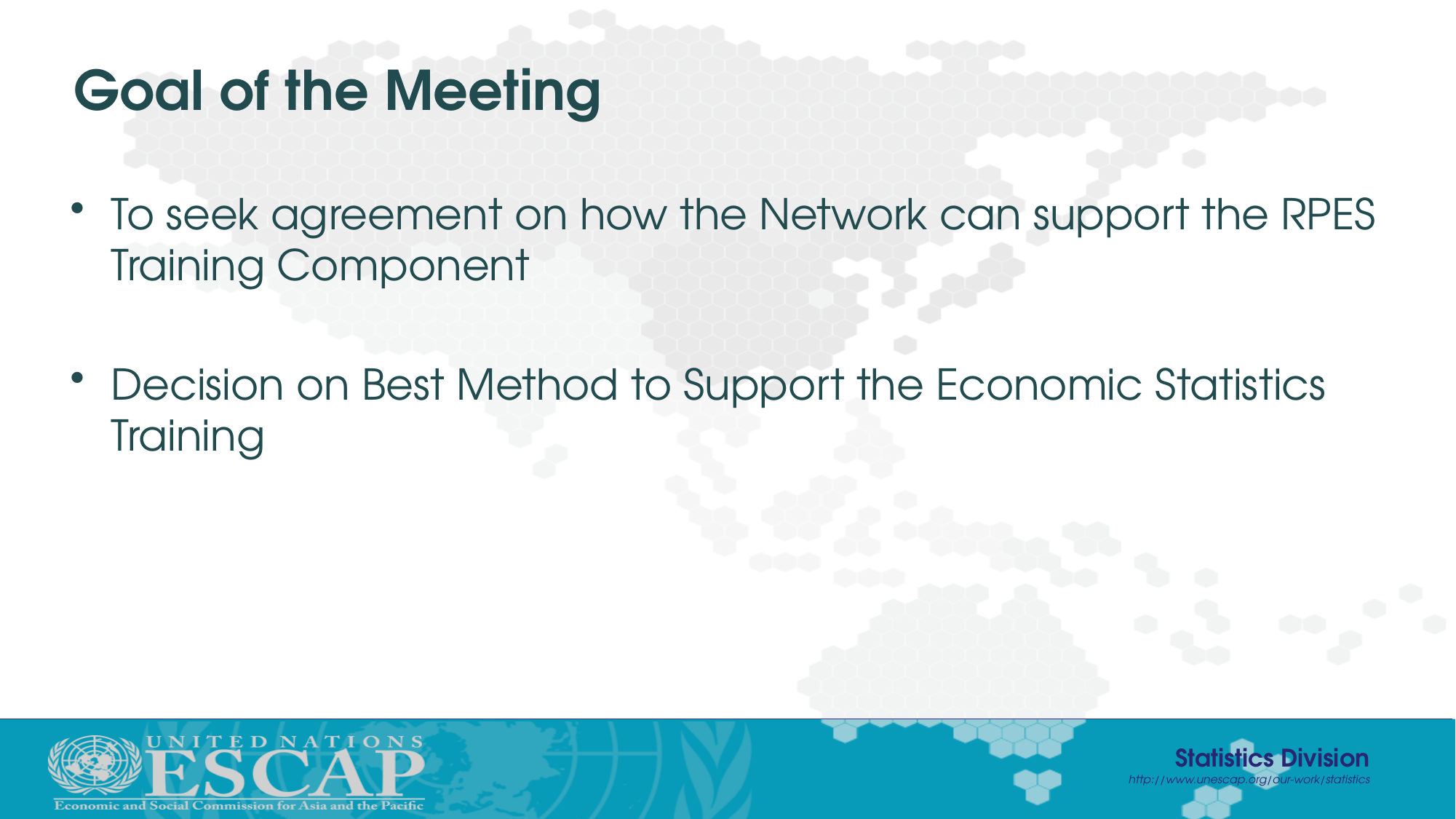

# Goal of the Meeting
To seek agreement on how the Network can support the RPES Training Component

Decision on Best Method to Support the Economic Statistics Training